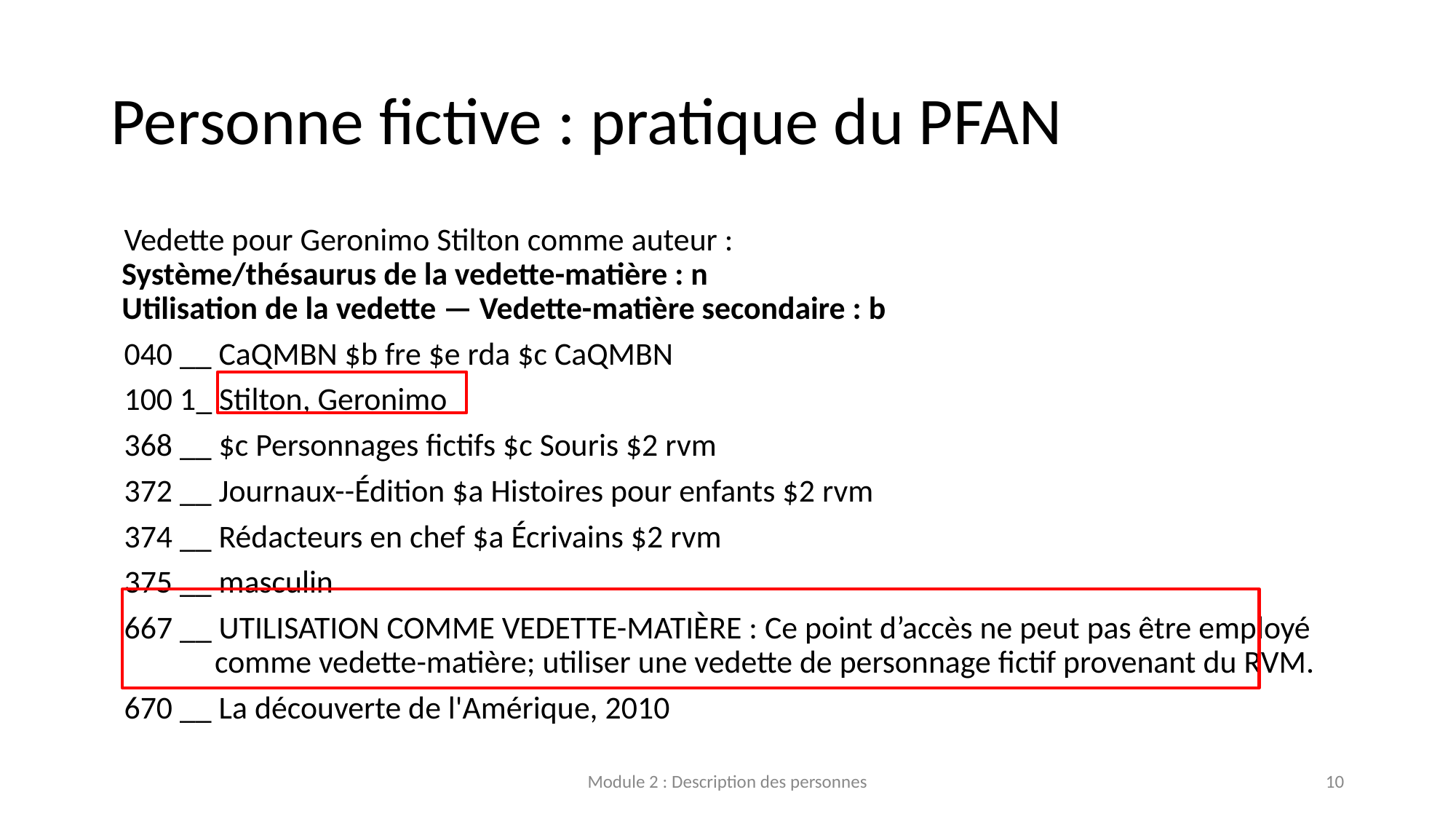

# Personne fictive : pratique du PFAN
Vedette pour Geronimo Stilton comme auteur :
Système/thésaurus de la vedette-matière : n
Utilisation de la vedette — Vedette-matière secondaire : b
040 __ CaQMBN $b fre $e rda $c CaQMBN
100 1_ Stilton, Geronimo
368 __ $c Personnages fictifs $c Souris $2 rvm
372 __ Journaux--Édition $a Histoires pour enfants $2 rvm
374 __ Rédacteurs en chef $a Écrivains $2 rvm
375 __ masculin
667 __ UTILISATION COMME VEDETTE-MATIÈRE : Ce point d’accès ne peut pas être employé comme vedette-matière; utiliser une vedette de personnage fictif provenant du RVM.
670 __ La découverte de l'Amérique, 2010

Module 2 : Description des personnes
10